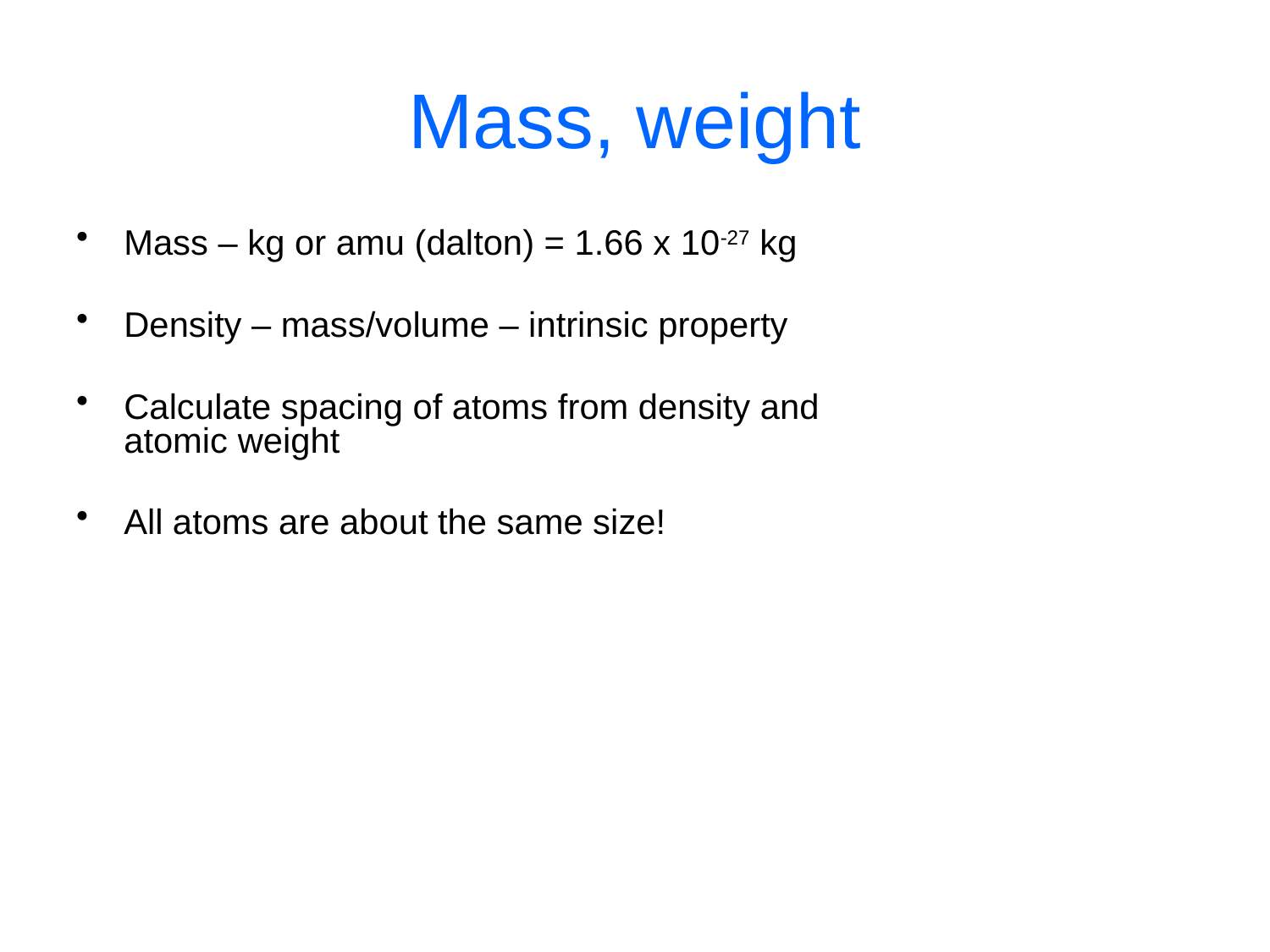

# Mass, weight
Mass – kg or amu (dalton) = 1.66 x 10-27 kg

Density – mass/volume – intrinsic property

Calculate spacing of atoms from density and atomic weight

All atoms are about the same size!